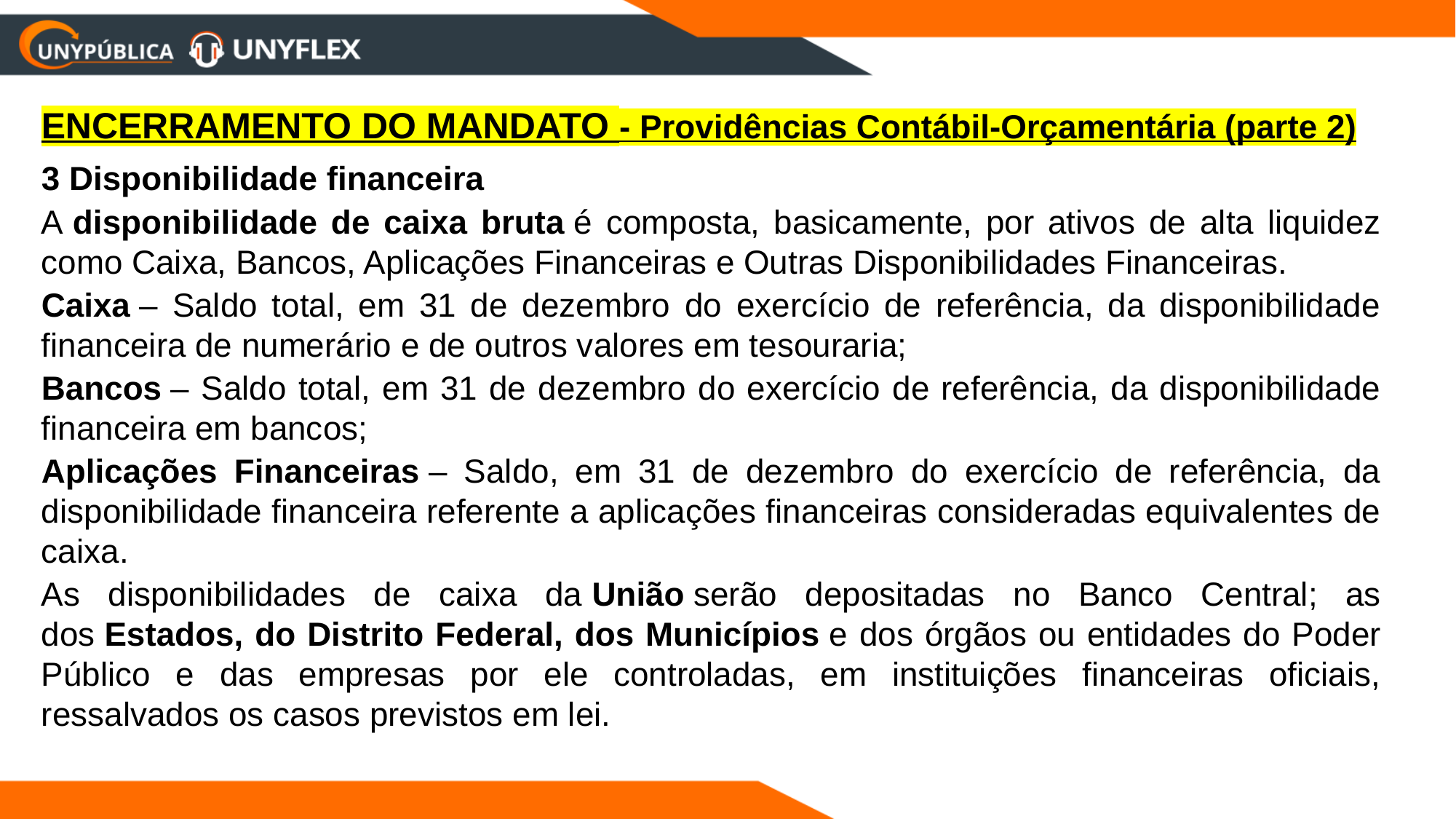

ENCERRAMENTO DO MANDATO - Providências Contábil-Orçamentária (parte 2)
3 Disponibilidade financeira
A disponibilidade de caixa bruta é composta, basicamente, por ativos de alta liquidez como Caixa, Bancos, Aplicações Financeiras e Outras Disponibilidades Financeiras.
Caixa – Saldo total, em 31 de dezembro do exercício de referência, da disponibilidade financeira de numerário e de outros valores em tesouraria;
Bancos – Saldo total, em 31 de dezembro do exercício de referência, da disponibilidade financeira em bancos;
Aplicações Financeiras – Saldo, em 31 de dezembro do exercício de referência, da disponibilidade financeira referente a aplicações financeiras consideradas equivalentes de caixa.
As disponibilidades de caixa da União serão depositadas no Banco Central; as dos Estados, do Distrito Federal, dos Municípios e dos órgãos ou entidades do Poder Público e das empresas por ele controladas, em instituições financeiras oficiais, ressalvados os casos previstos em lei.